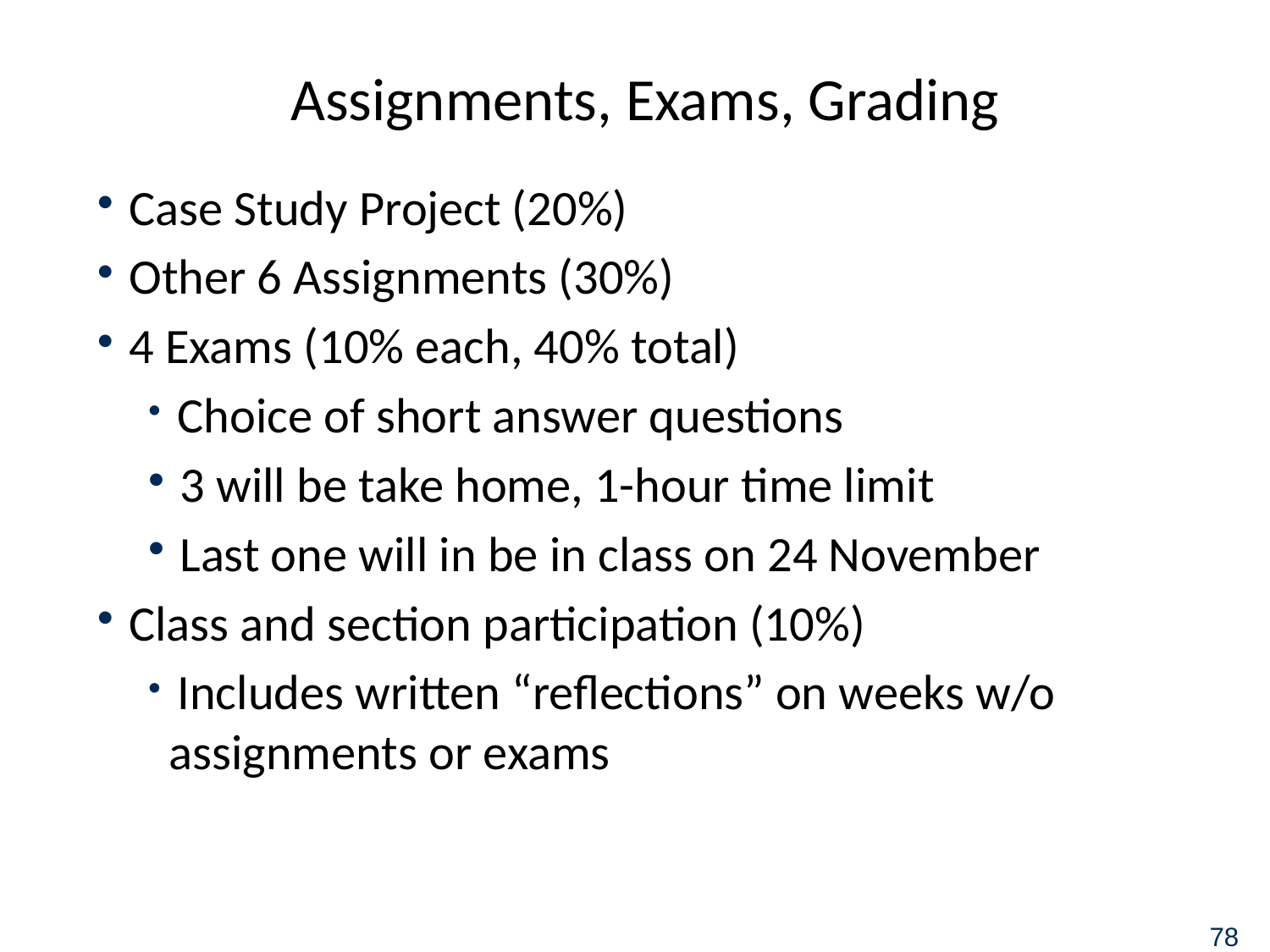

# Assignments, Exams, Grading
 Case Study Project (20%)
 Other 6 Assignments (30%)
 4 Exams (10% each, 40% total)
 Choice of short answer questions
 3 will be take home, 1-hour time limit
 Last one will in be in class on 24 November
 Class and section participation (10%)
 Includes written “reflections” on weeks w/o assignments or exams

78